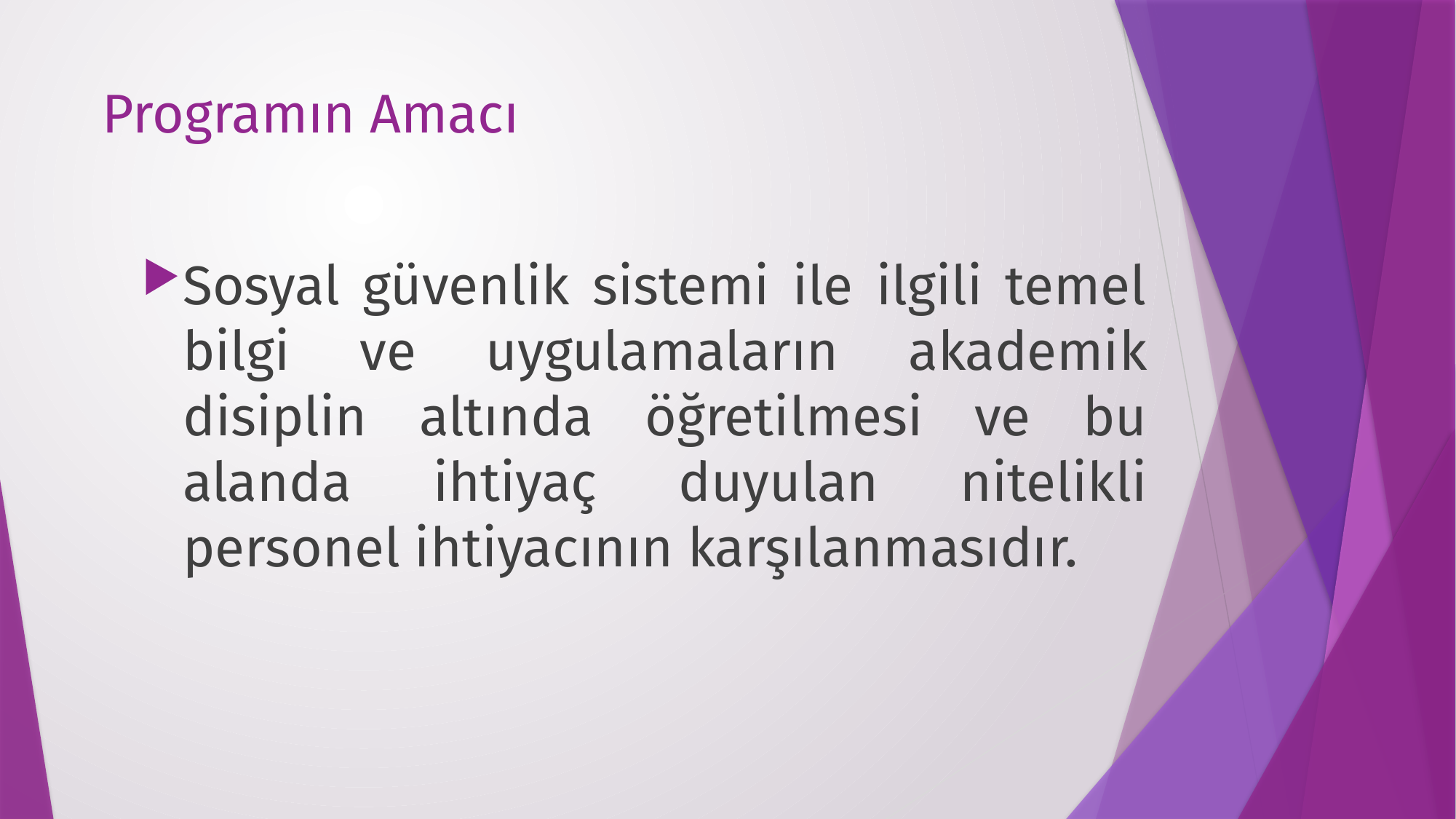

# Programın Amacı
Sosyal güvenlik sistemi ile ilgili temel bilgi ve uygulamaların akademik disiplin altında öğretilmesi ve bu alanda ihtiyaç duyulan nitelikli personel ihtiyacının karşılanmasıdır.